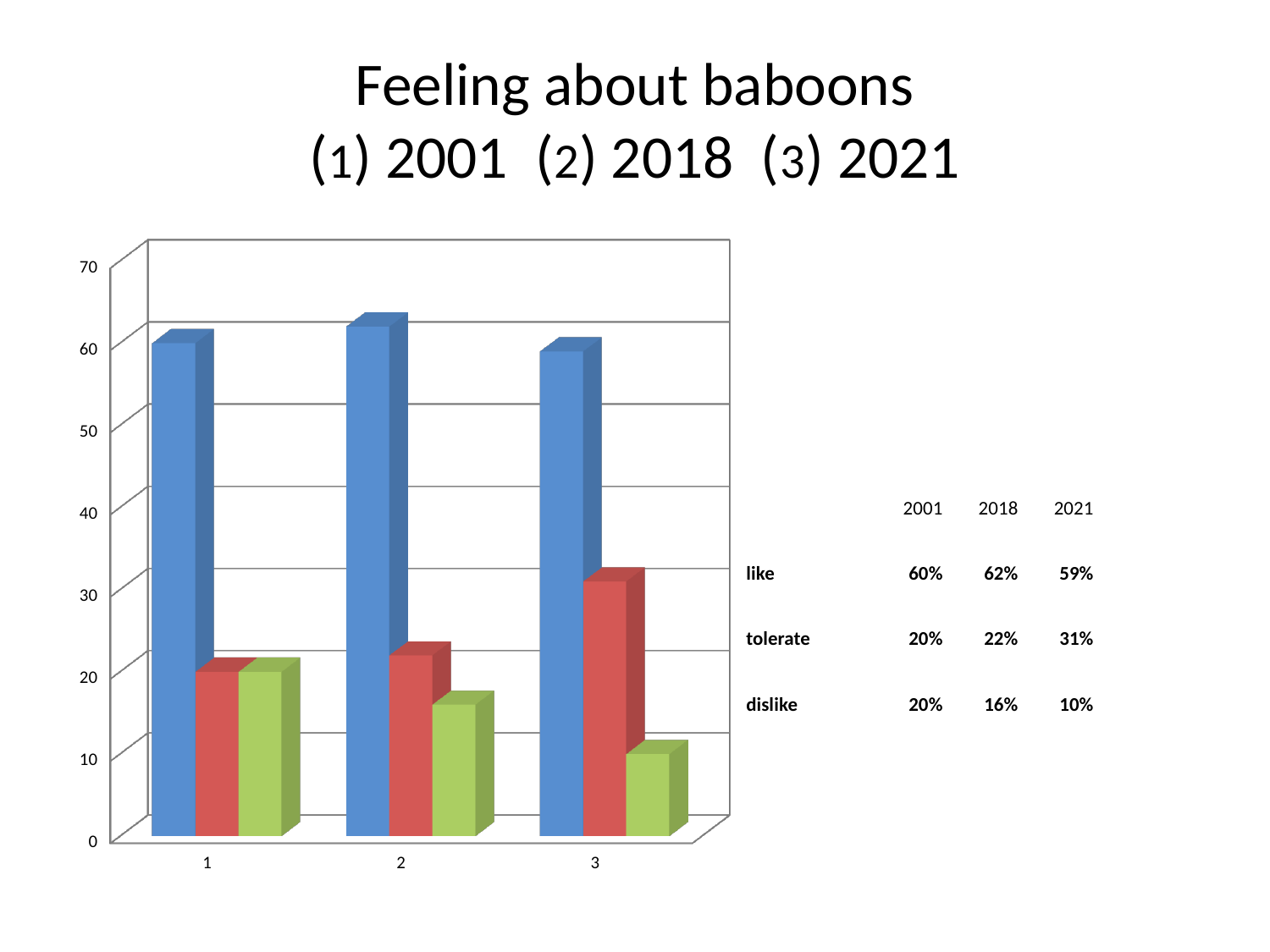

# Feeling about baboons (1) 2001  (2) 2018  (3) 2021

[unsupported chart]

|  | 2001 | 2018 | 2021 |
| --- | --- | --- | --- |
| like | 60% | 62% | 59% |
| tolerate | 20% | 22% | 31% |
| dislike | 20% | 16% | 10% |